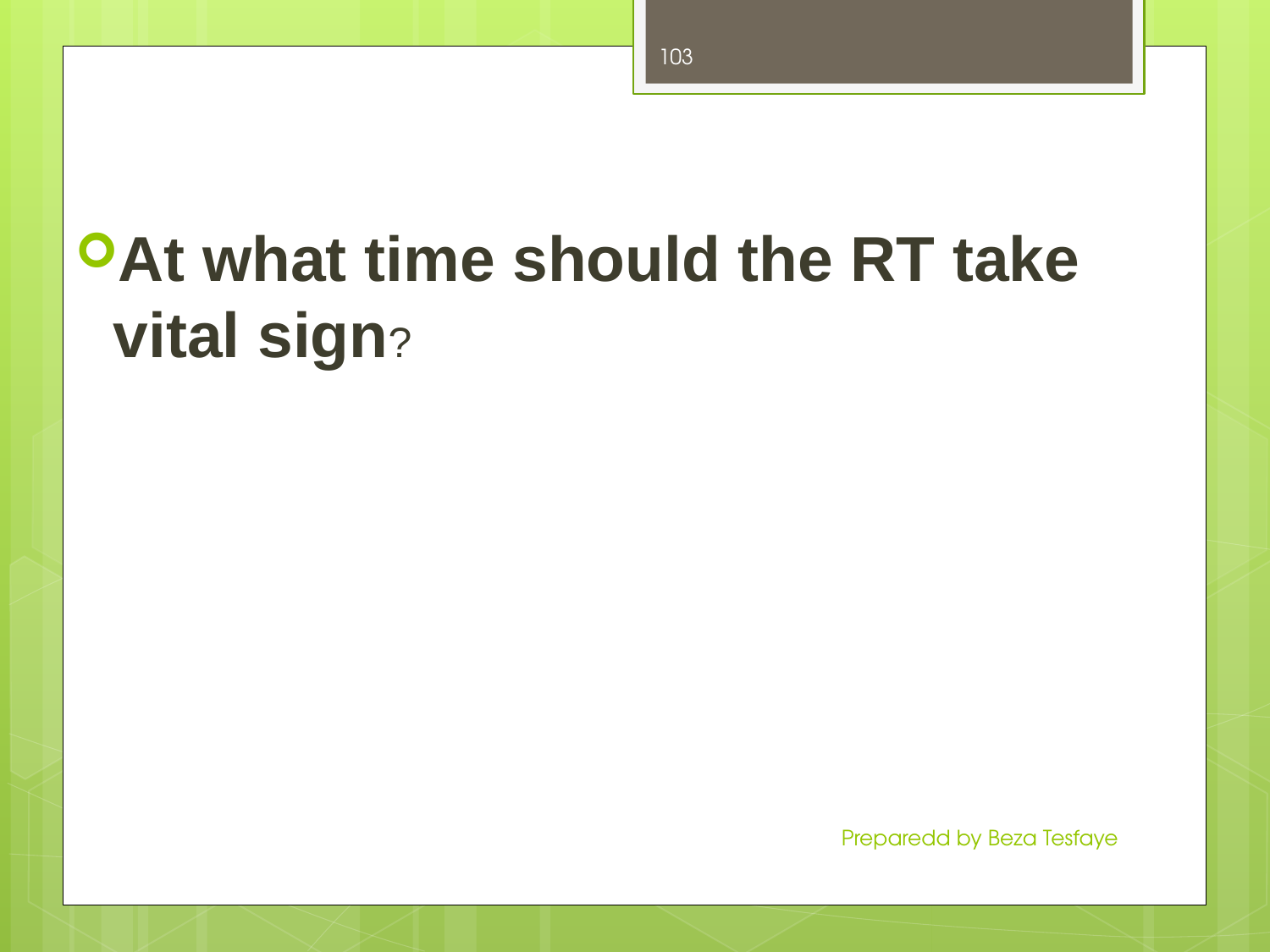

103
At what time should the RT take vital sign?
Preparedd by Beza Tesfaye